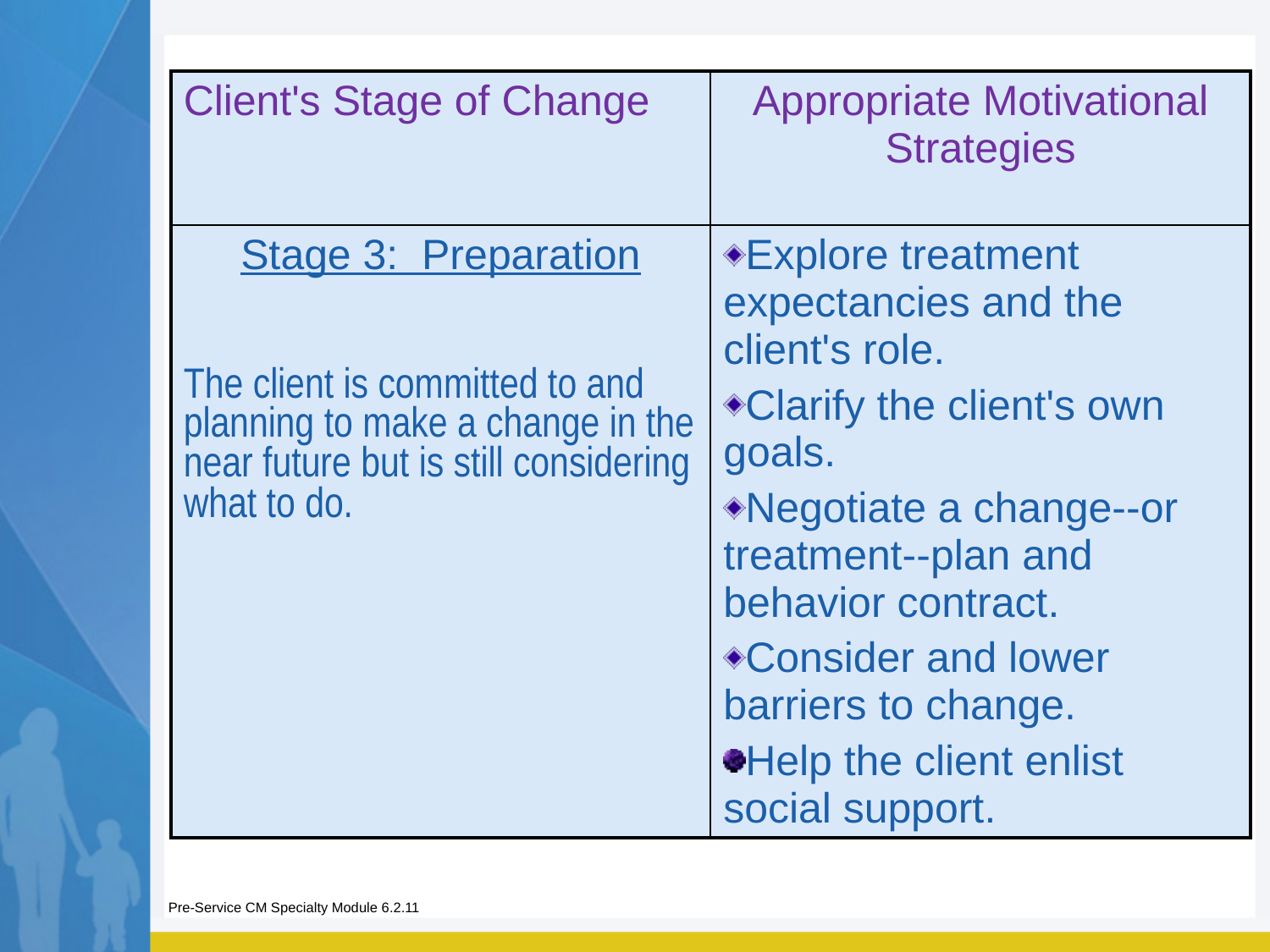

| Client's Stage of Change | Appropriate Motivational Strategies |
| --- | --- |
| Stage 3: Preparation The client is committed to and planning to make a change in the near future but is still considering what to do. | Explore treatment expectancies and the client's role. Clarify the client's own goals. Negotiate a change--or treatment--plan and behavior contract. Consider and lower barriers to change. Help the client enlist social support. |
Pre-Service CM Specialty Module 6.2.11